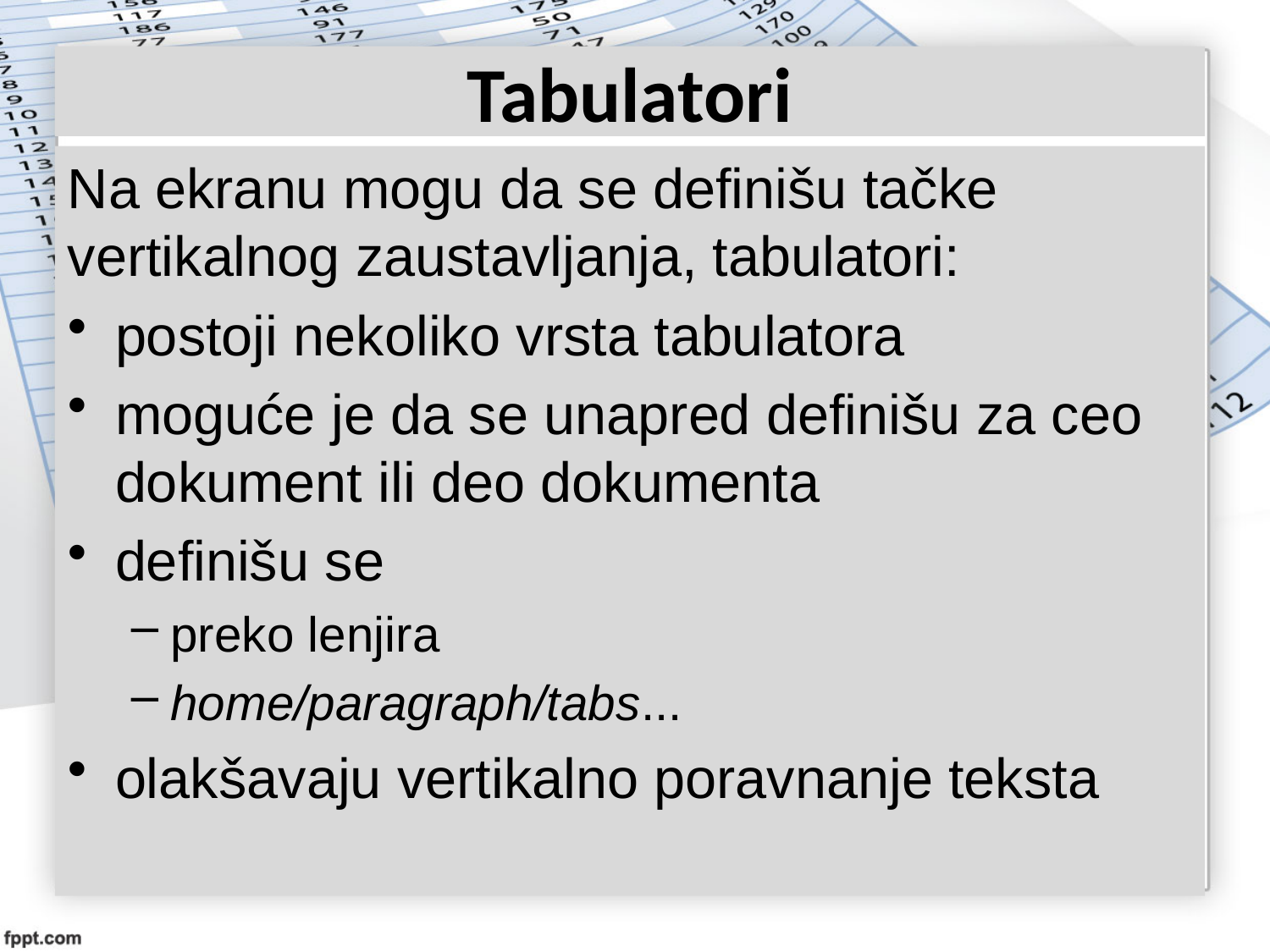

# Tabulatori
Na ekranu mogu da se definišu tačke vertikalnog zaustavljanja, tabulatori:
postoji nekoliko vrsta tabulatora
moguće je da se unapred definišu za ceo dokument ili deo dokumenta
definišu se
preko lenjira
home/paragraph/tabs...
olakšavaju vertikalno poravnanje teksta